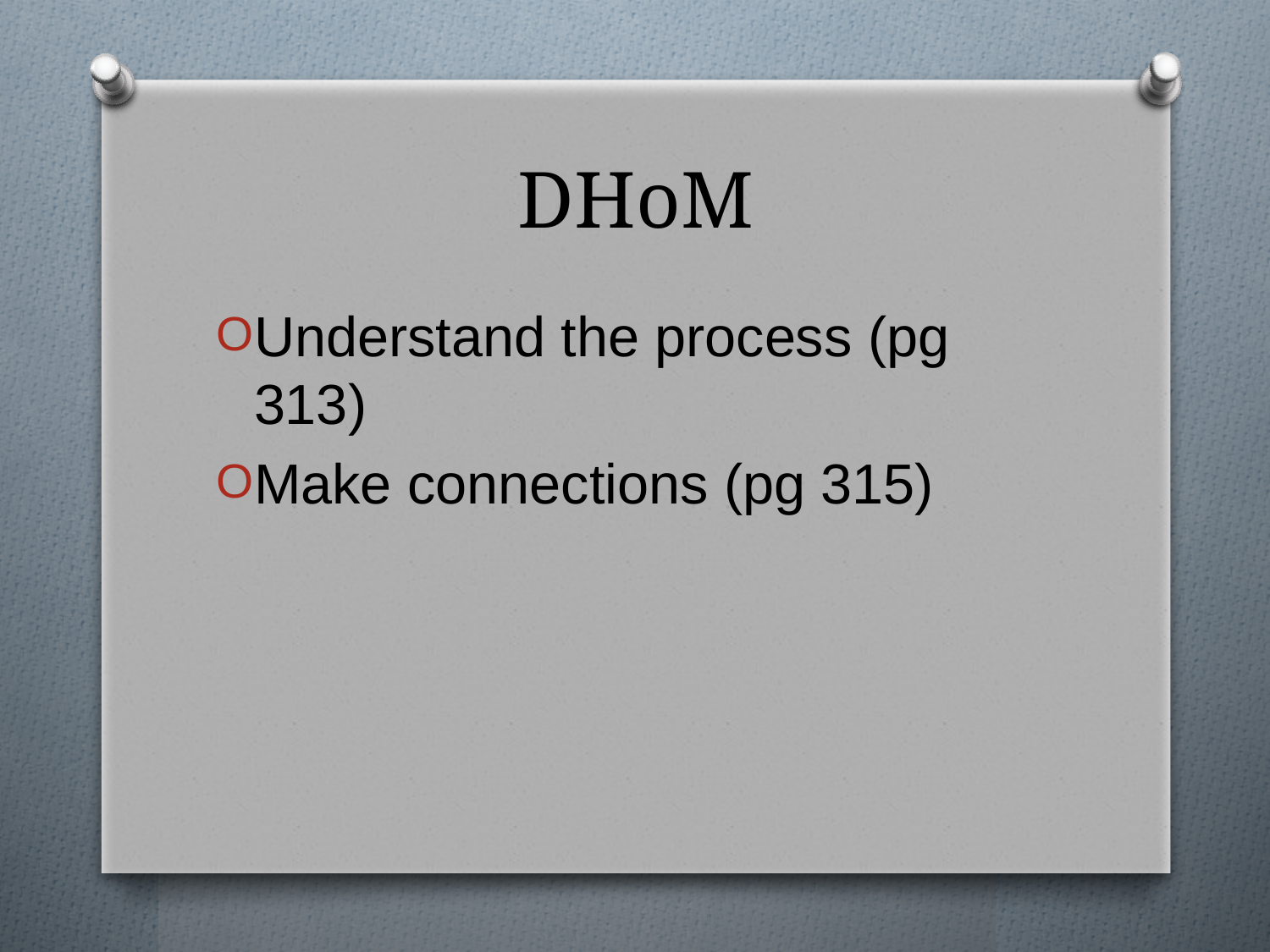

# DHoM
Understand the process (pg 313)
Make connections (pg 315)